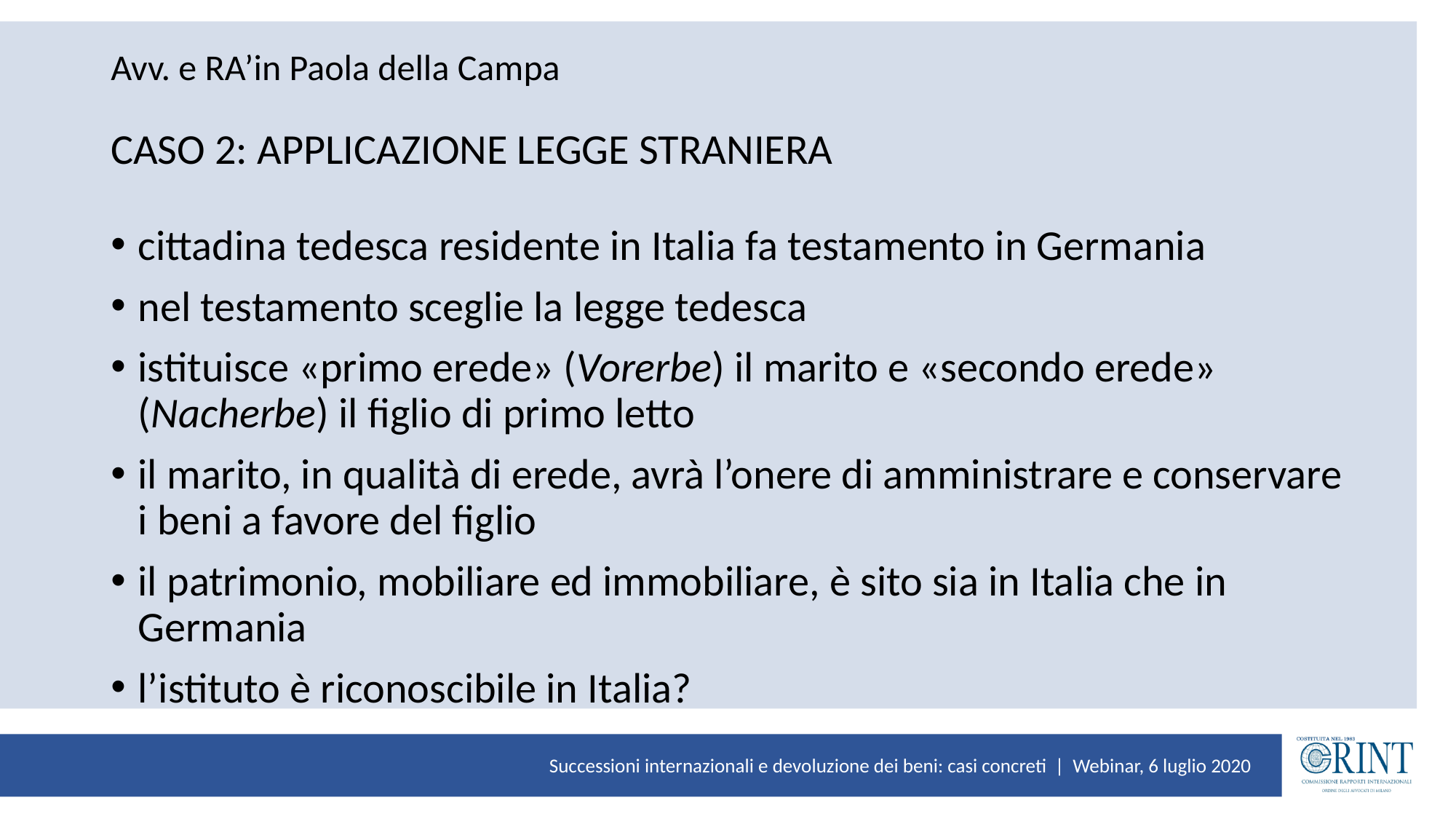

# Avv. e RA’in Paola della Campa CASO 2: APPLICAZIONE LEGGE STRANIERA
cittadina tedesca residente in Italia fa testamento in Germania
nel testamento sceglie la legge tedesca
istituisce «primo erede» (Vorerbe) il marito e «secondo erede» (Nacherbe) il figlio di primo letto
il marito, in qualità di erede, avrà l’onere di amministrare e conservare i beni a favore del figlio
il patrimonio, mobiliare ed immobiliare, è sito sia in Italia che in Germania
l’istituto è riconoscibile in Italia?